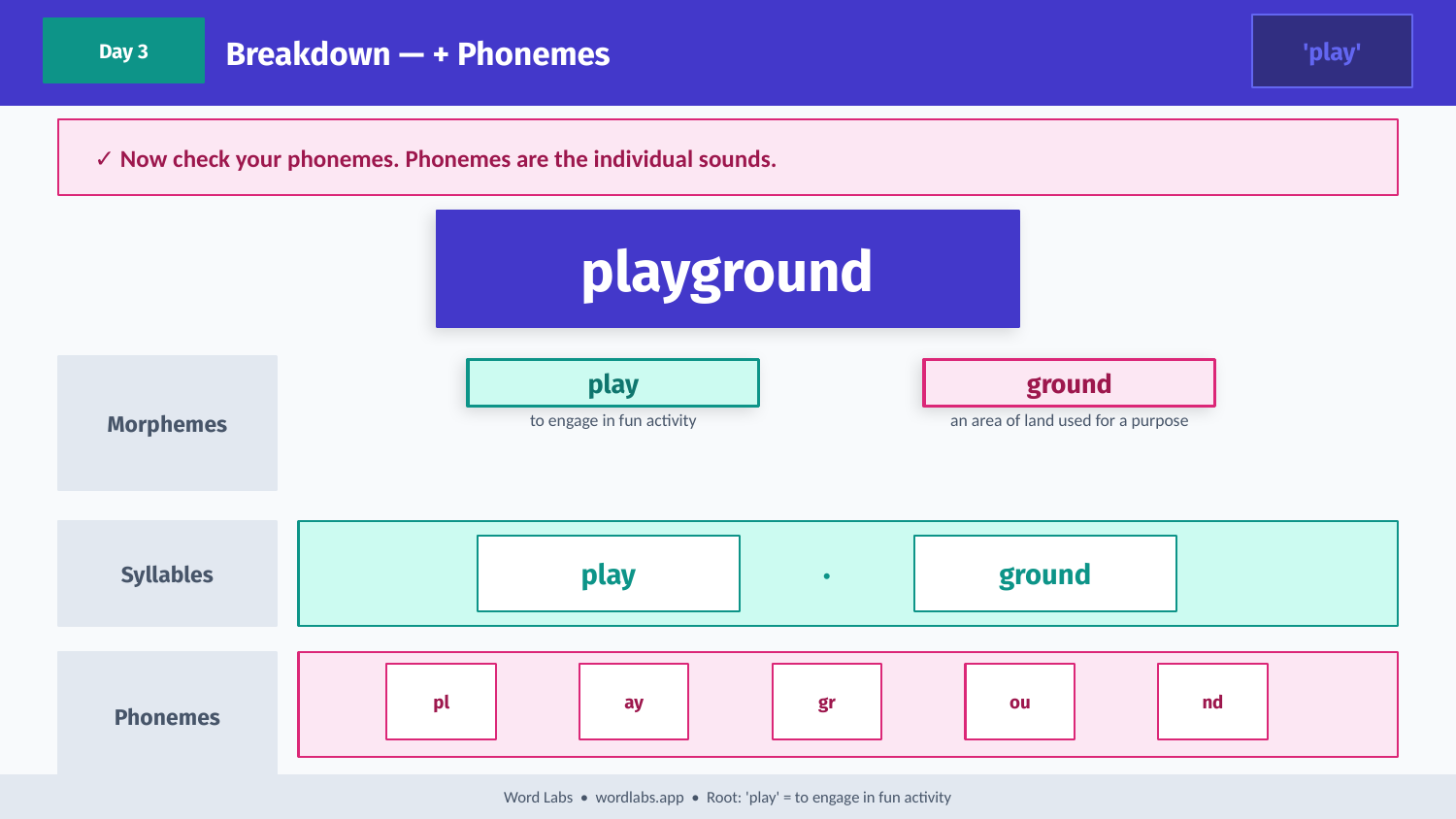

Breakdown — + Phonemes

'play'

Day 3

✓ Now check your phonemes. Phonemes are the individual sounds.

playground

Morphemes

play

ground
to engage in fun activity
an area of land used for a purpose

Syllables

play
·

ground

Phonemes

pl

ay

gr

ou

nd

Word Labs  •  wordlabs.app  •  Root: 'play' = to engage in fun activity